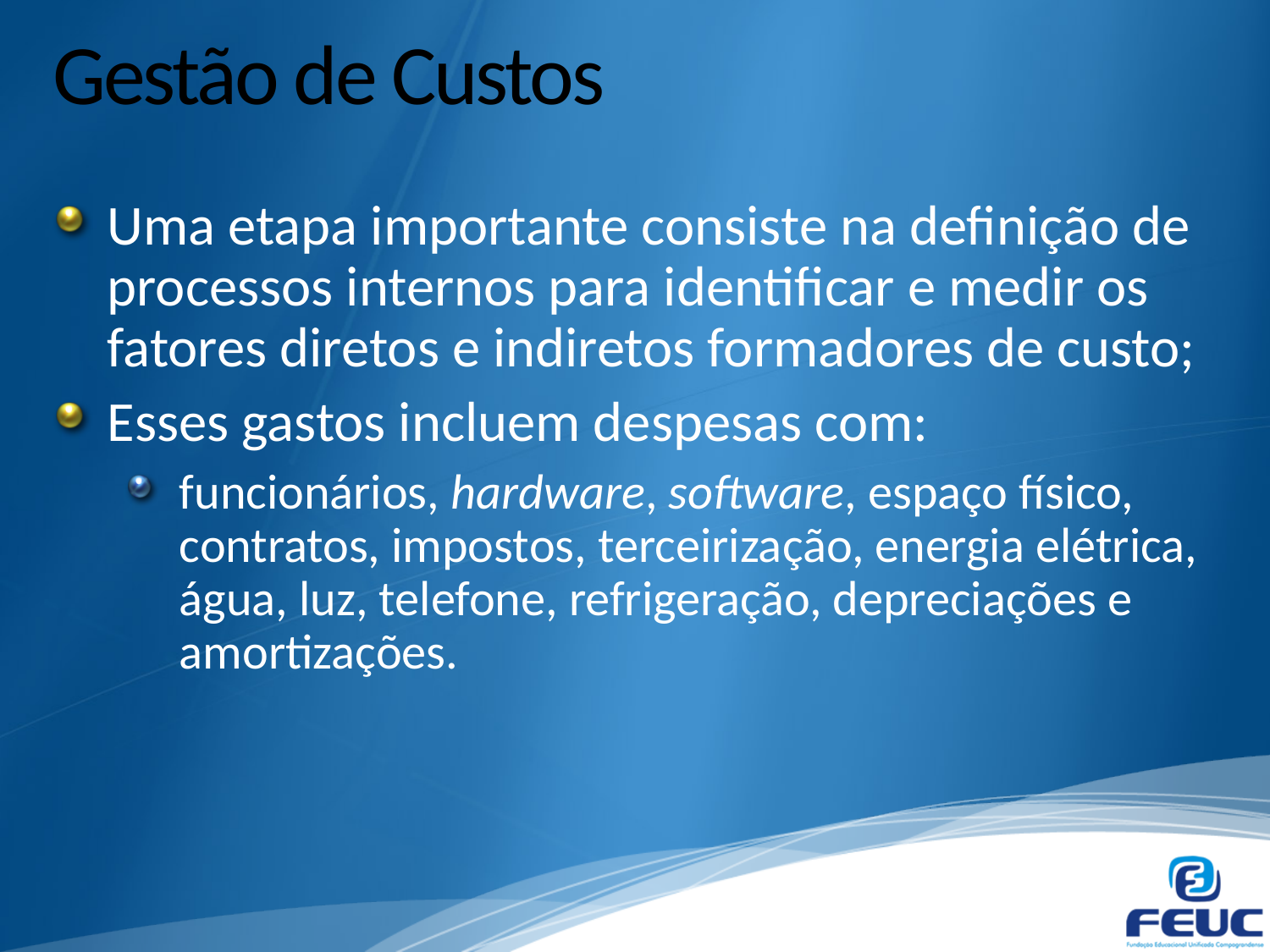

# Gestão de Custos
Uma etapa importante consiste na definição de processos internos para identificar e medir os fatores diretos e indiretos formadores de custo;
Esses gastos incluem despesas com:
funcionários, hardware, software, espaço físico, contratos, impostos, terceirização, energia elétrica, água, luz, telefone, refrigeração, depreciações e amortizações.